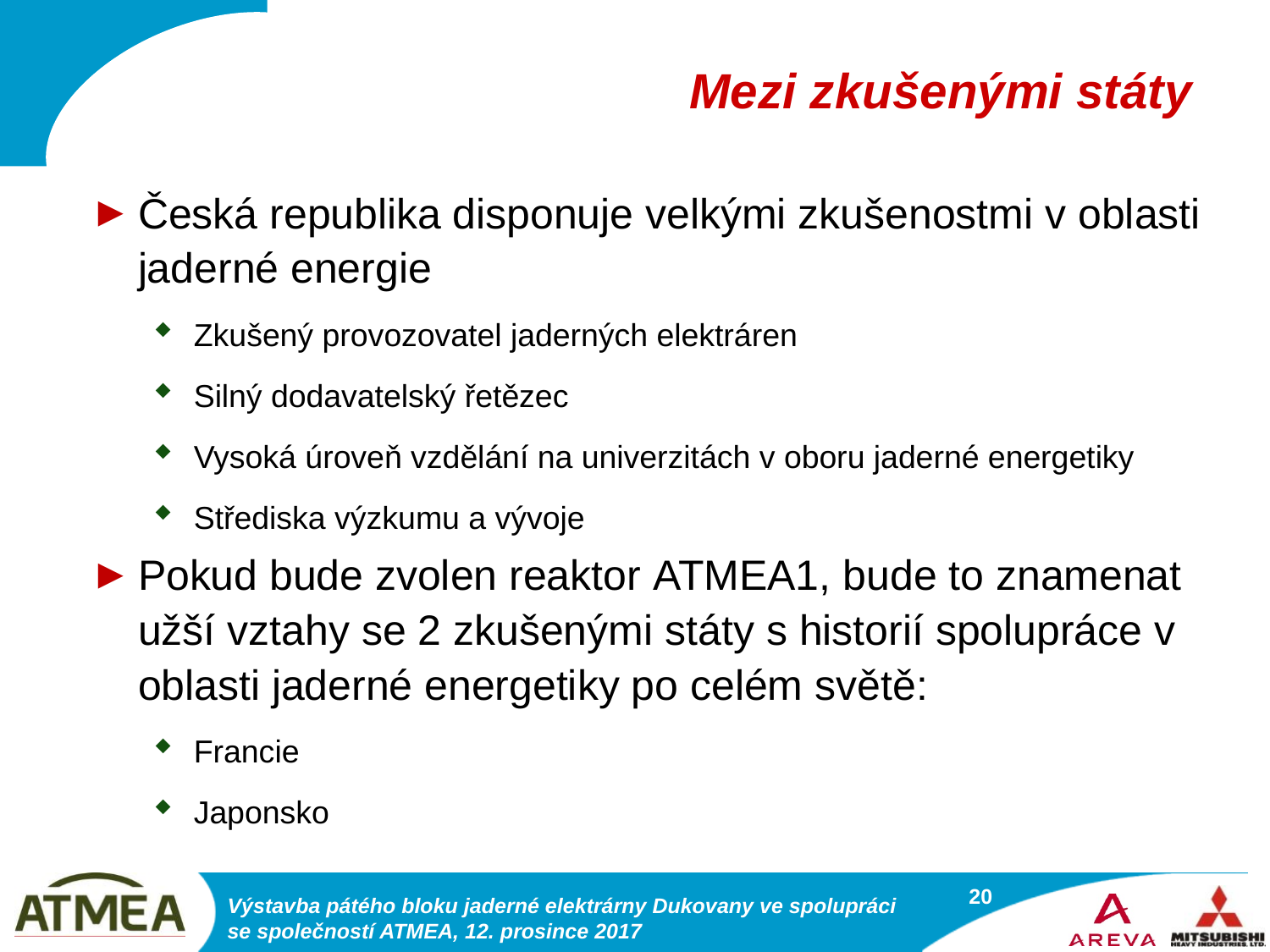

# Mezi zkušenými státy
Česká republika disponuje velkými zkušenostmi v oblasti jaderné energie
Zkušený provozovatel jaderných elektráren
Silný dodavatelský řetězec
Vysoká úroveň vzdělání na univerzitách v oboru jaderné energetiky
Střediska výzkumu a vývoje
Pokud bude zvolen reaktor ATMEA1, bude to znamenat užší vztahy se 2 zkušenými státy s historií spolupráce v oblasti jaderné energetiky po celém světě:
Francie
Japonsko